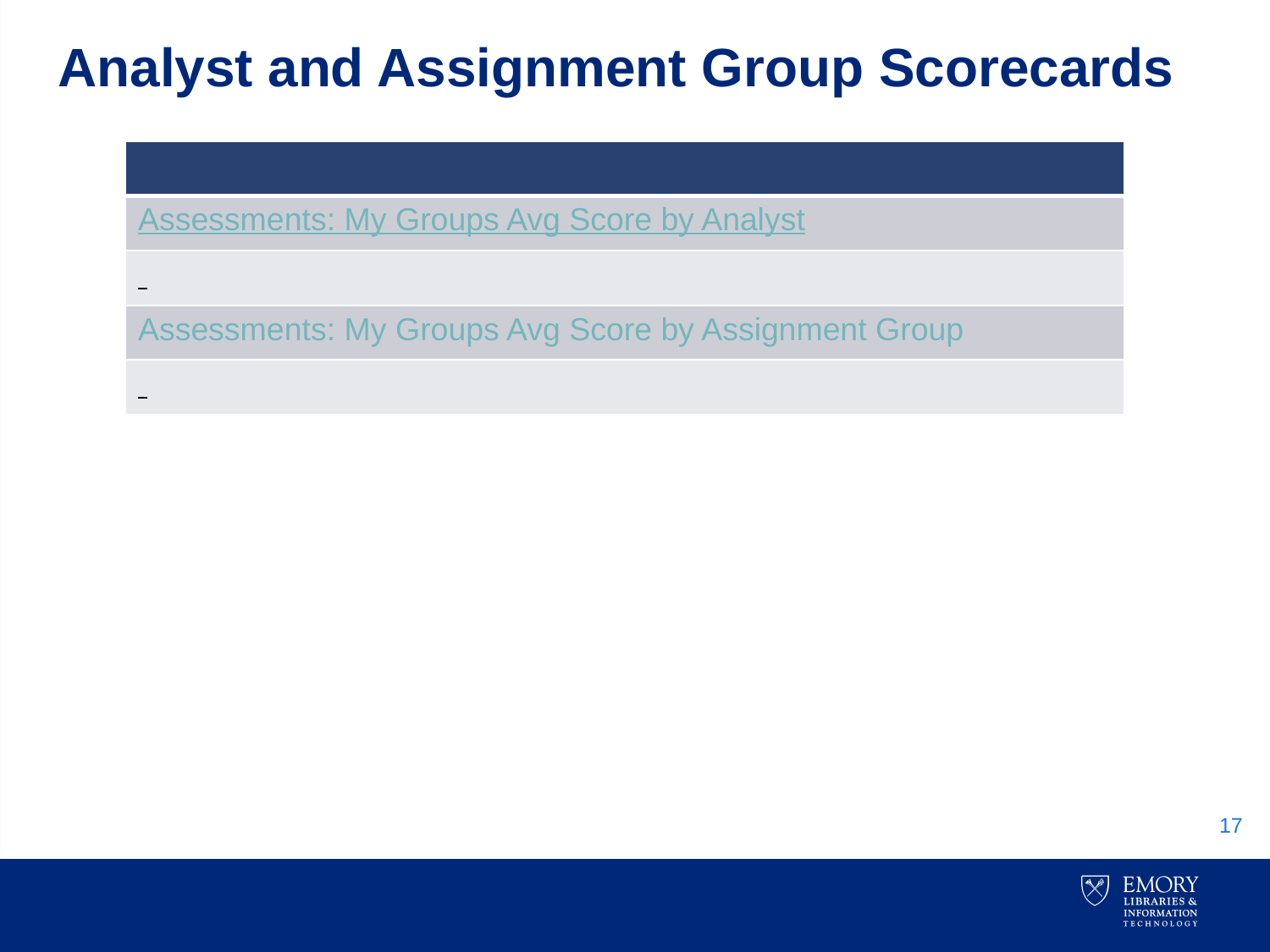

# Analyst and Assignment Group Scorecards

|  |
| --- |
| Assessments: My Groups Avg Score by Analyst |
|  |
| Assessments: My Groups Avg Score by Assignment Group |
|  |
17